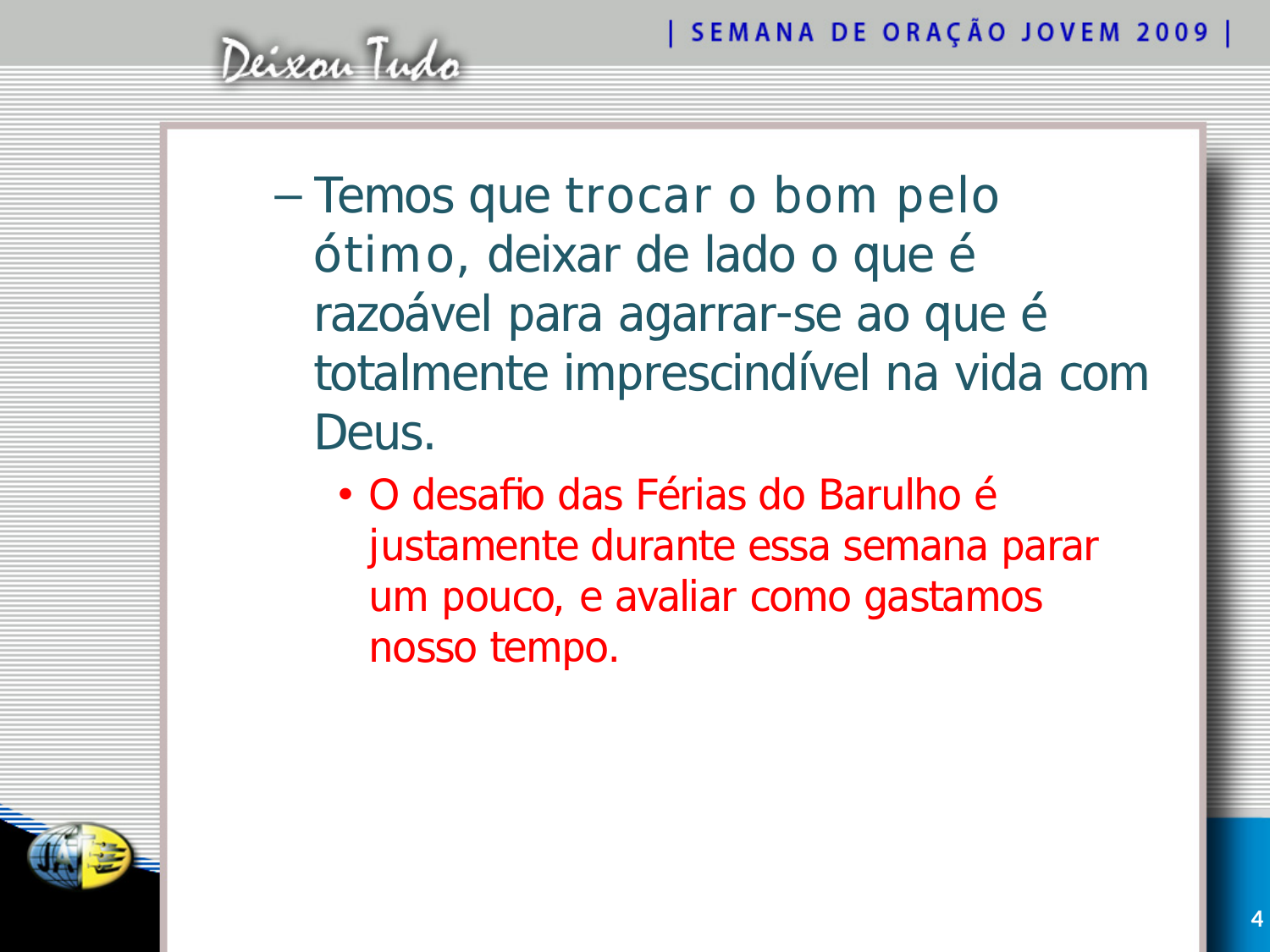

Temos que trocar o bom pelo ótimo, deixar de lado o que é razoável para agarrar-se ao que é totalmente imprescindível na vida com Deus.
O desafio das Férias do Barulho é justamente durante essa semana parar um pouco, e avaliar como gastamos nosso tempo.
4